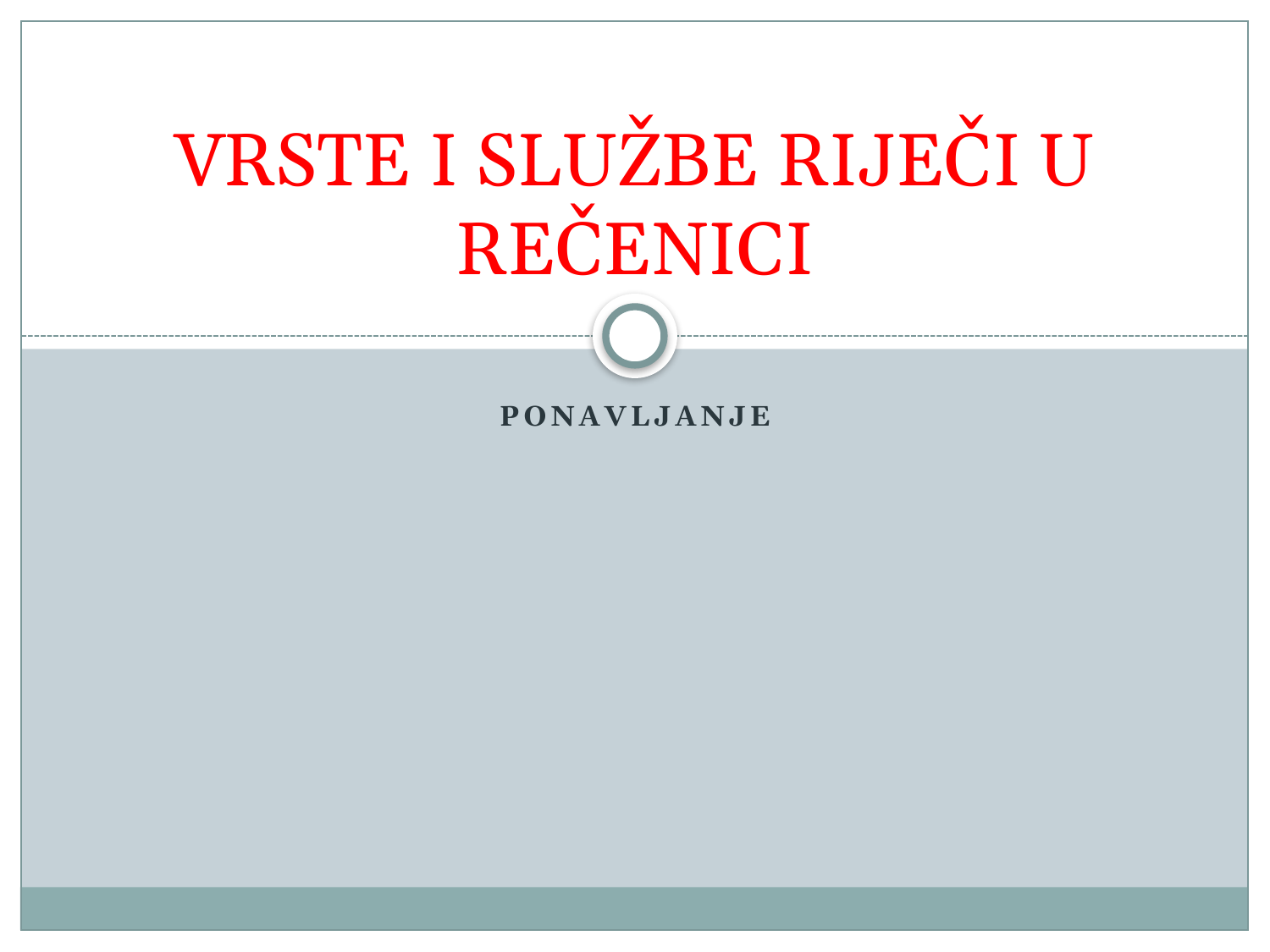

# VRSTE I SLUŽBE RIJEČI U REČENICI
PONAVLJANJE